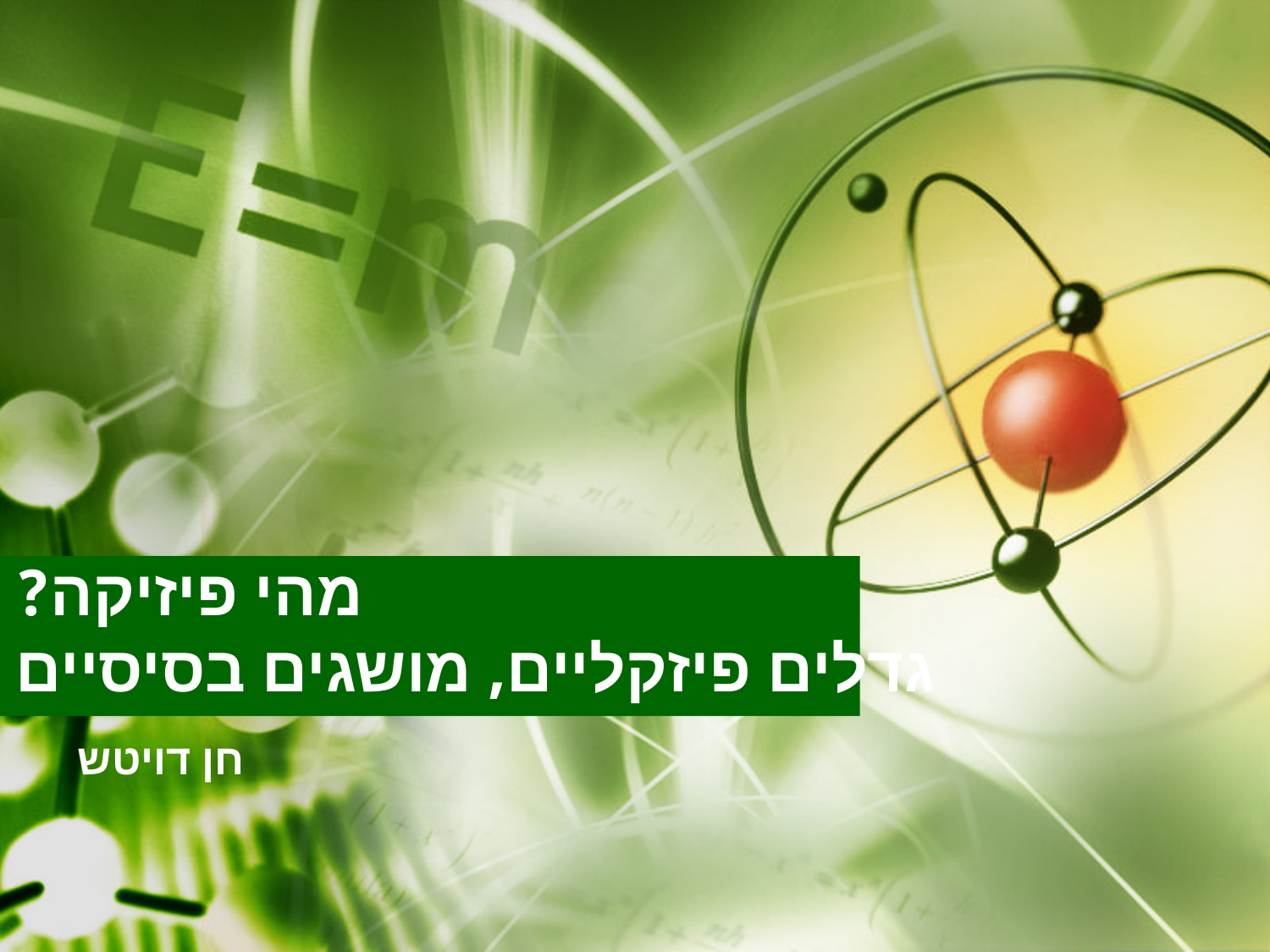

# מהי פיזיקה? גדלים פיזקליים, מושגים בסיסיים
חן דויטש